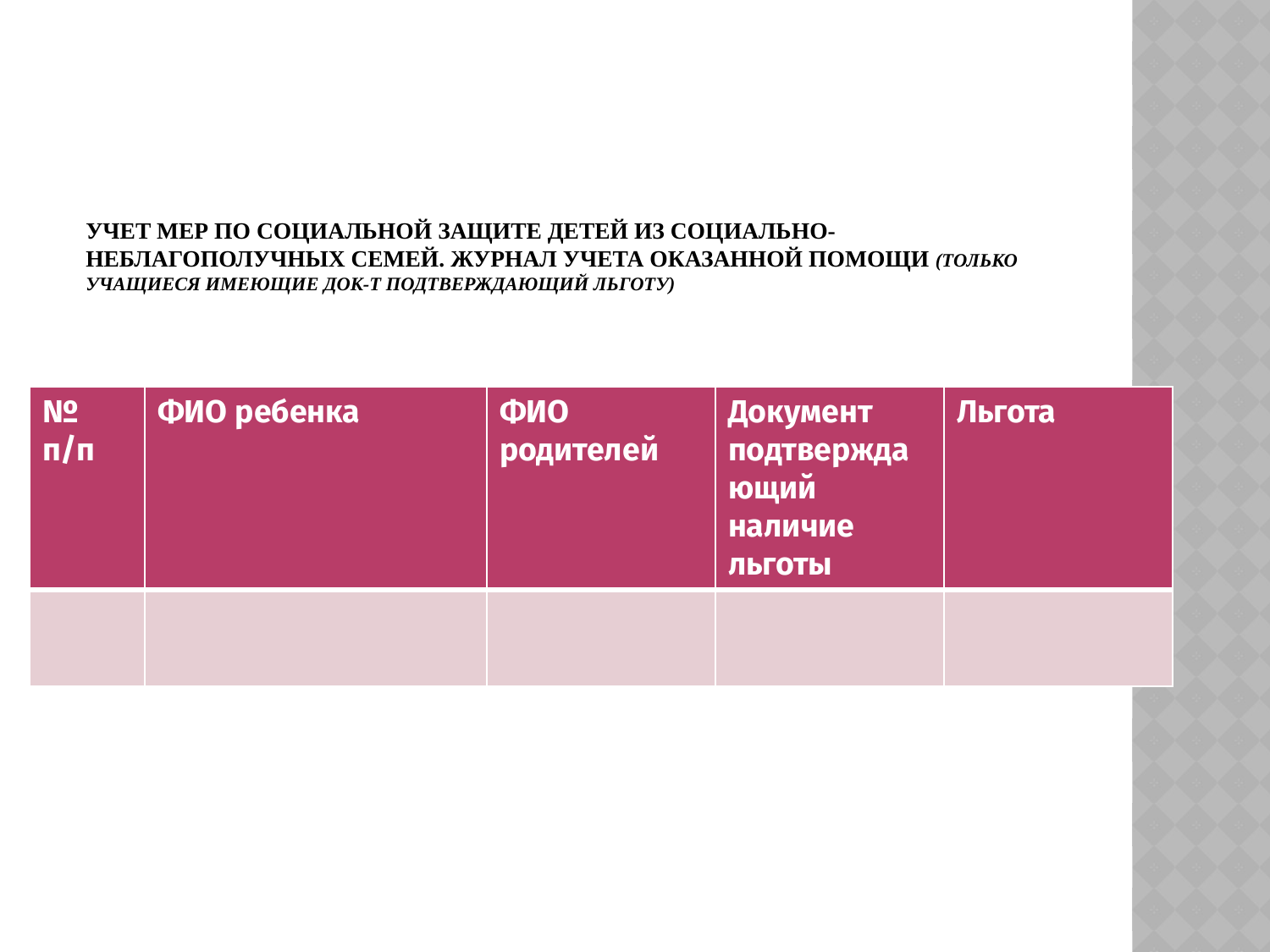

# Учет мер по социальной защите детей из социально-неблагополучных семей. Журнал учета оказанной помощи (только учащиеся имеющие док-т подтверждающий льготу)
| № п/п | ФИО ребенка | ФИО родителей | Документ подтверждающий наличие льготы | Льгота |
| --- | --- | --- | --- | --- |
|  |  |  |  |  |